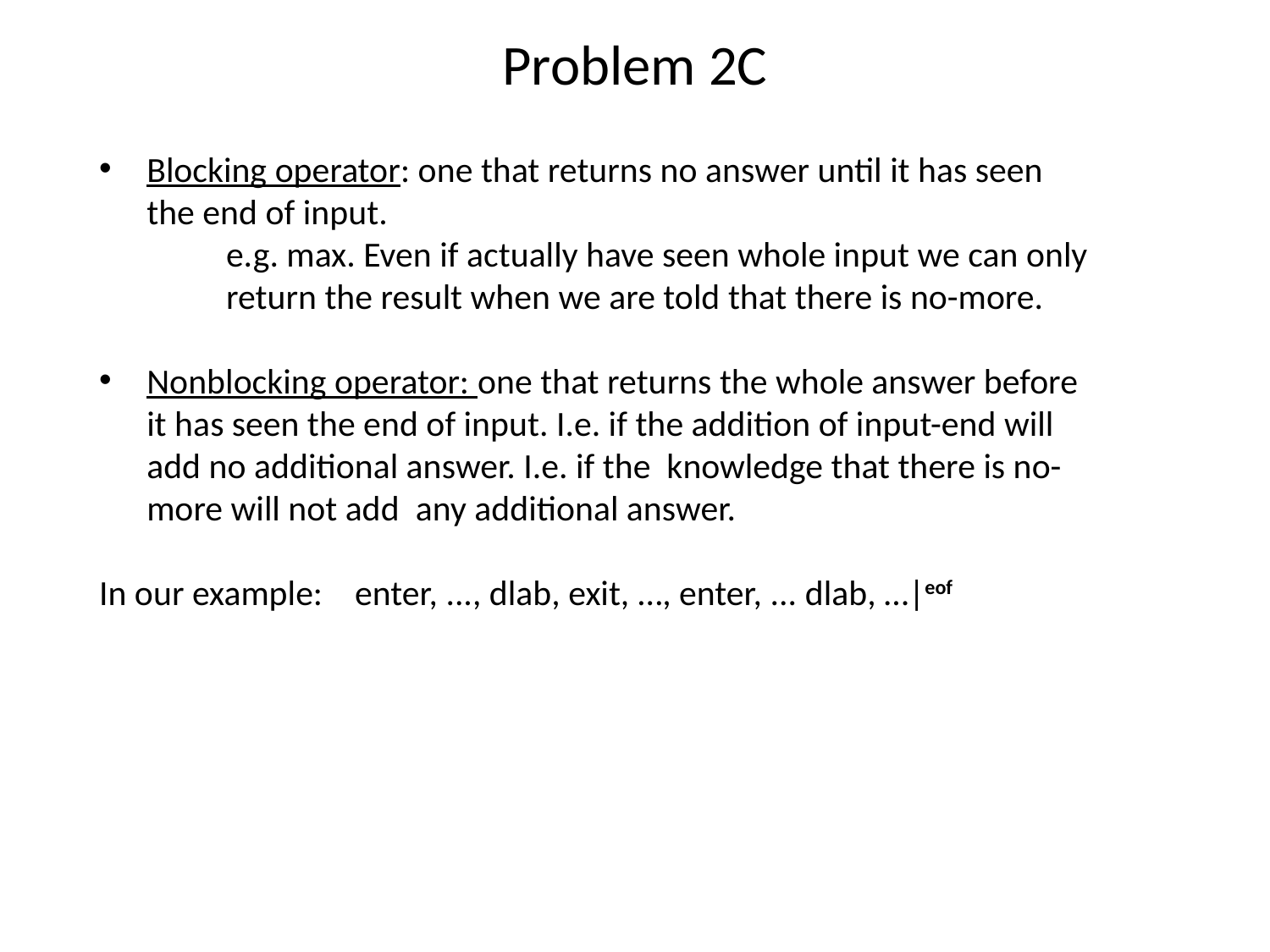

# Problem 2C
Blocking operator: one that returns no answer until it has seen the end of input.
	e.g. max. Even if actually have seen whole input we can only  	return the result when we are told that there is no-more.

Nonblocking operator: one that returns the whole answer before it has seen the end of input. I.e. if the addition of input-end will add no additional answer. I.e. if the  knowledge that there is no-more will not add  any additional answer.

In our example:    enter, ..., dlab, exit, …, enter, ... dlab, …|eof